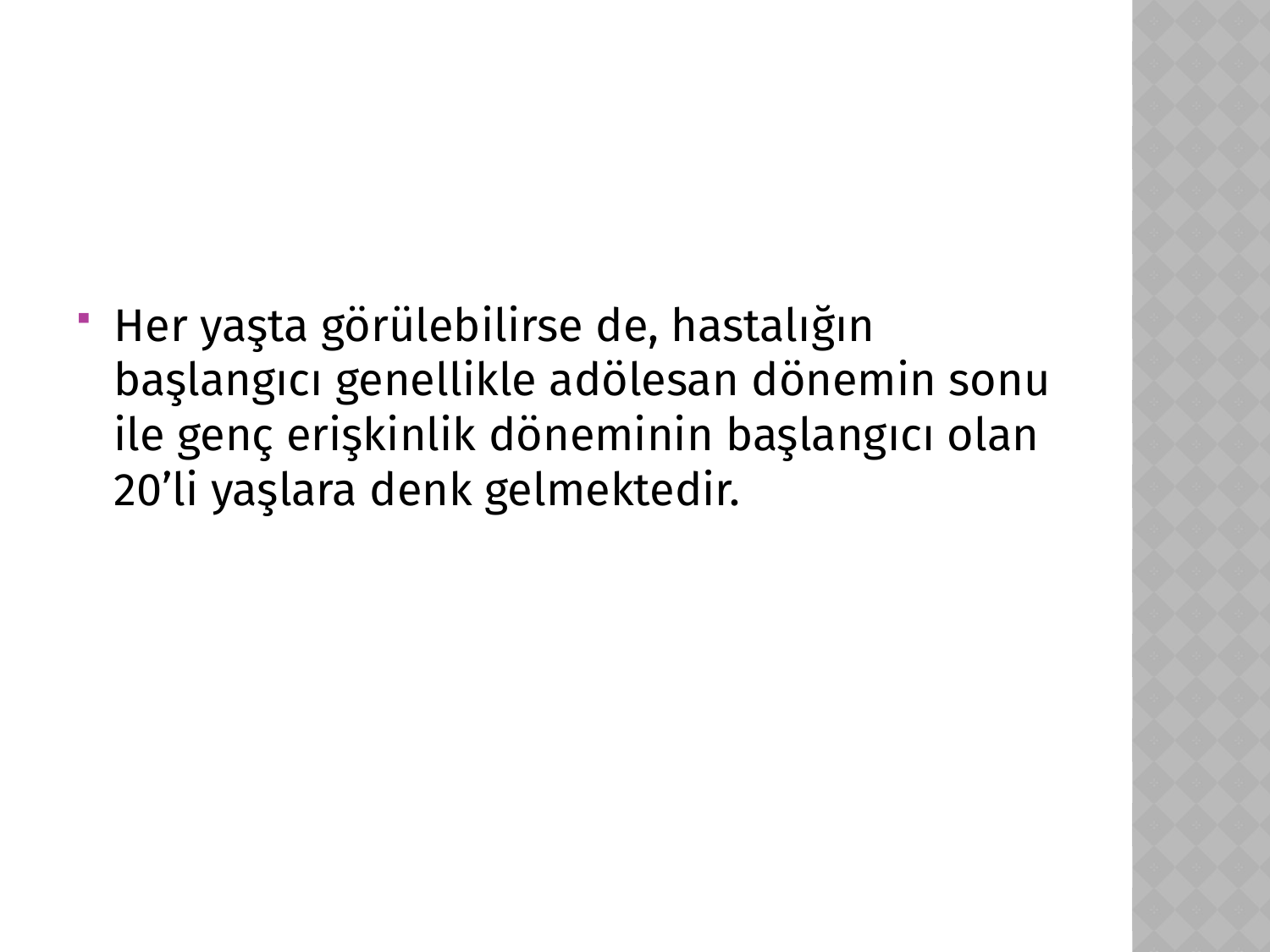

Her yaşta görülebilirse de, hastalığın başlangıcı genellikle adölesan dönemin sonu ile genç erişkinlik döneminin başlangıcı olan 20’li yaşlara denk gelmektedir.